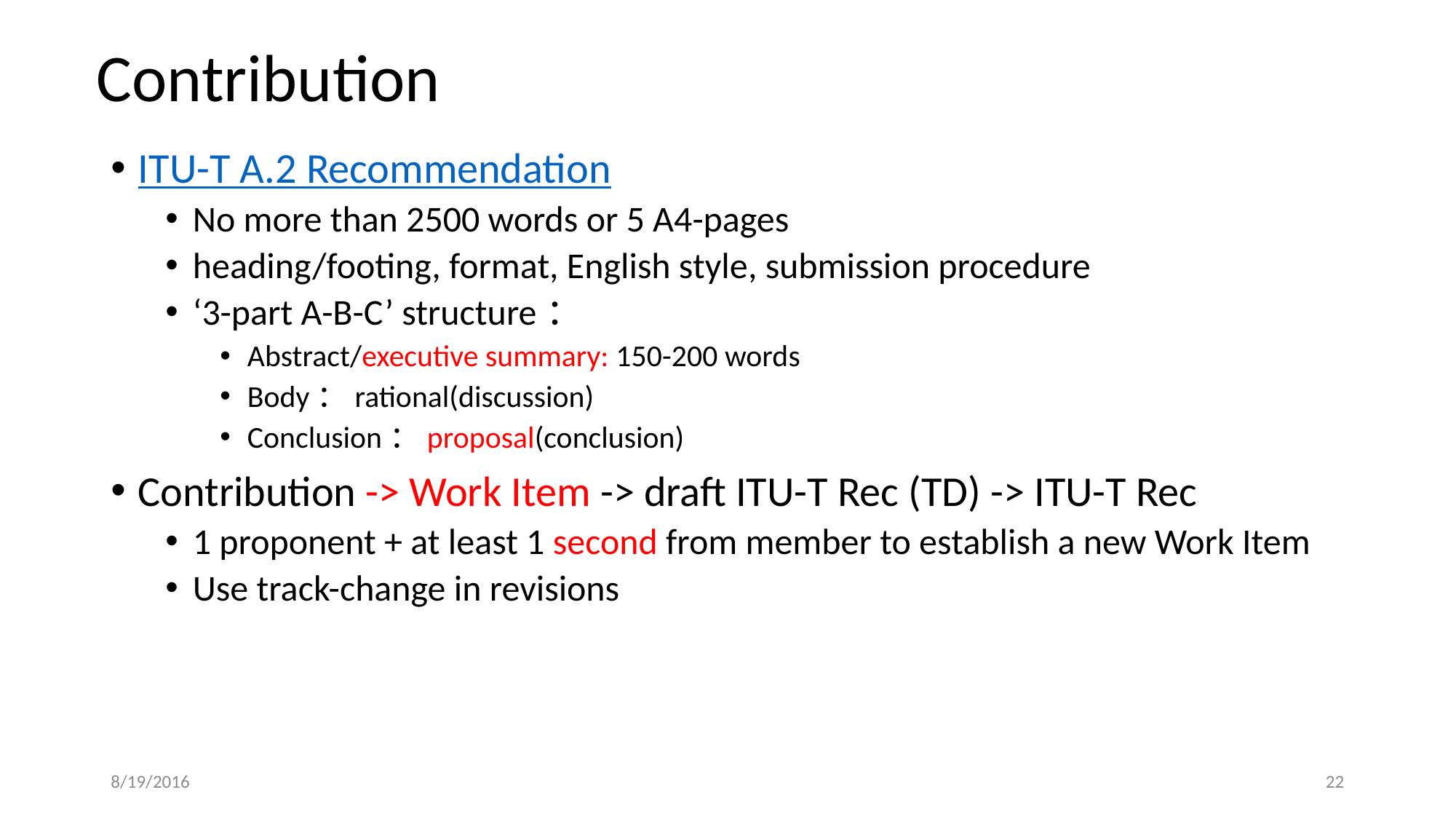

# Contribution
ITU-T A.2 Recommendation
No more than 2500 words or 5 A4-pages
heading/footing, format, English style, submission procedure
‘3-part A-B-C’ structure：
Abstract/executive summary: 150-200 words
Body：rational(discussion)
Conclusion：proposal(conclusion)
Contribution -> Work Item -> draft ITU-T Rec (TD) -> ITU-T Rec
1 proponent + at least 1 second from member to establish a new Work Item
Use track-change in revisions
8/19/2016
22